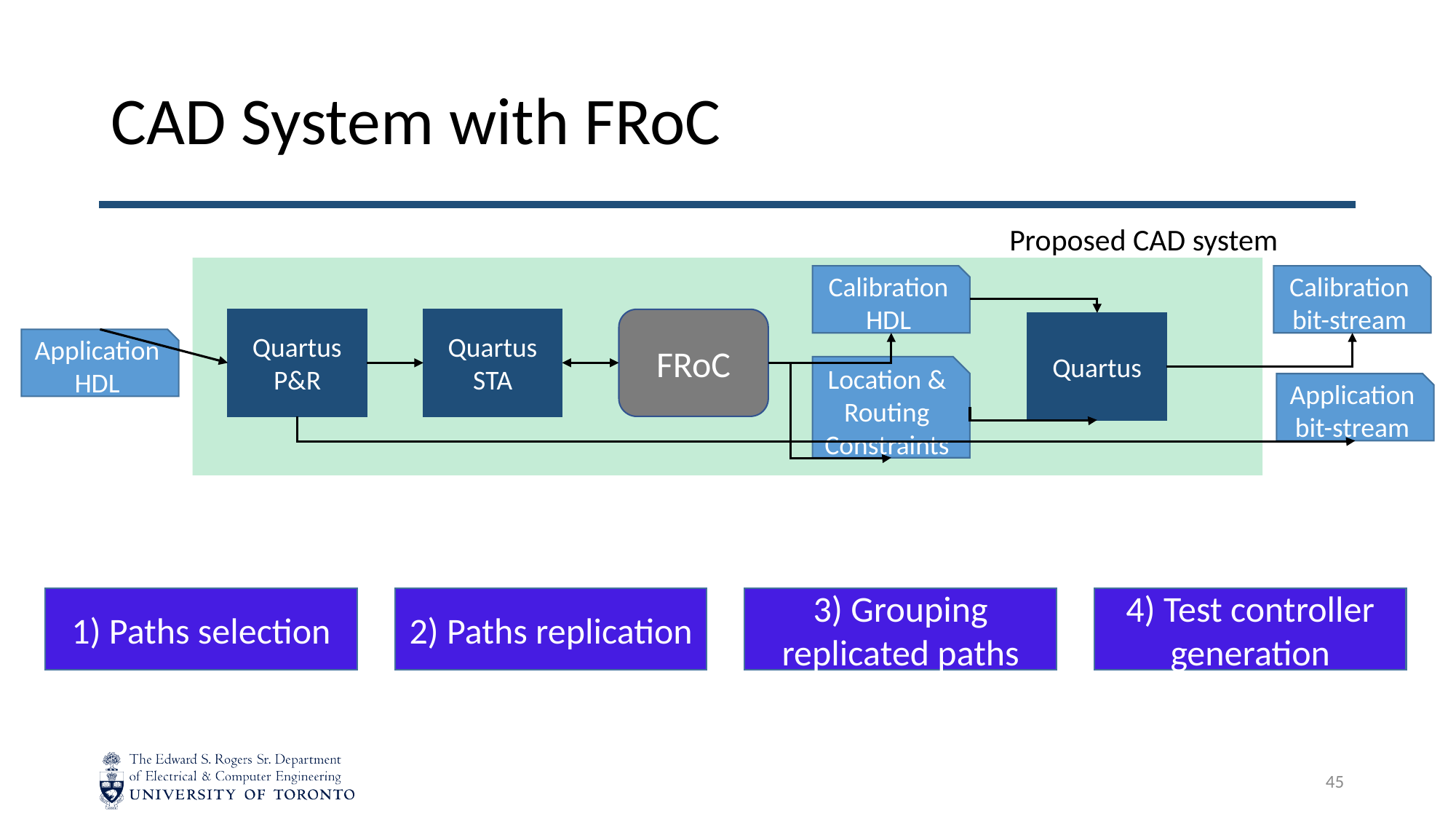

# CAD System with FRoC
Proposed CAD system

Calibration
HDL
Calibration
bit-stream
Quartus
STA
FRoC
Quartus
P&R
Quartus
Application
HDL
Location &
Routing
Constraints
Application
bit-stream
1) Paths selection
2) Paths replication
3) Grouping replicated paths
4) Test controller generation
45